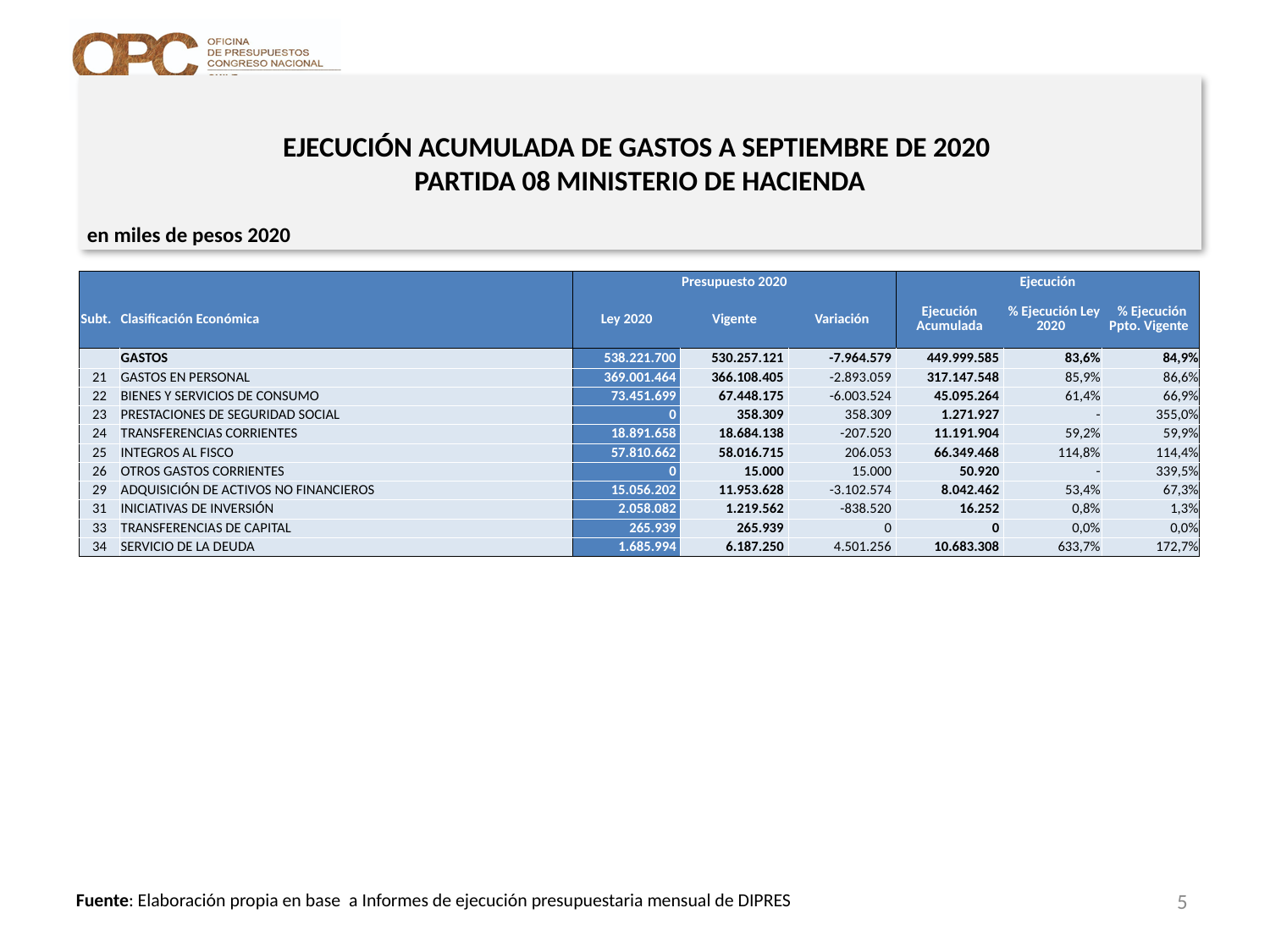

# EJECUCIÓN ACUMULADA DE GASTOS A SEPTIEMBRE DE 2020 PARTIDA 08 MINISTERIO DE HACIENDA
en miles de pesos 2020
|  |  | Presupuesto 2020 |  |  | Ejecución |  |  |
| --- | --- | --- | --- | --- | --- | --- | --- |
| Subt. | Clasificación Económica | Ley 2020 | Vigente | Variación | Ejecución Acumulada | % Ejecución Ley 2020 | % Ejecución Ppto. Vigente |
|  | GASTOS | 538.221.700 | 530.257.121 | -7.964.579 | 449.999.585 | 83,6% | 84,9% |
| 21 | GASTOS EN PERSONAL | 369.001.464 | 366.108.405 | -2.893.059 | 317.147.548 | 85,9% | 86,6% |
| 22 | BIENES Y SERVICIOS DE CONSUMO | 73.451.699 | 67.448.175 | -6.003.524 | 45.095.264 | 61,4% | 66,9% |
| 23 | PRESTACIONES DE SEGURIDAD SOCIAL | 0 | 358.309 | 358.309 | 1.271.927 | - | 355,0% |
| 24 | TRANSFERENCIAS CORRIENTES | 18.891.658 | 18.684.138 | -207.520 | 11.191.904 | 59,2% | 59,9% |
| 25 | INTEGROS AL FISCO | 57.810.662 | 58.016.715 | 206.053 | 66.349.468 | 114,8% | 114,4% |
| 26 | OTROS GASTOS CORRIENTES | 0 | 15.000 | 15.000 | 50.920 | - | 339,5% |
| 29 | ADQUISICIÓN DE ACTIVOS NO FINANCIEROS | 15.056.202 | 11.953.628 | -3.102.574 | 8.042.462 | 53,4% | 67,3% |
| 31 | INICIATIVAS DE INVERSIÓN | 2.058.082 | 1.219.562 | -838.520 | 16.252 | 0,8% | 1,3% |
| 33 | TRANSFERENCIAS DE CAPITAL | 265.939 | 265.939 | 0 | 0 | 0,0% | 0,0% |
| 34 | SERVICIO DE LA DEUDA | 1.685.994 | 6.187.250 | 4.501.256 | 10.683.308 | 633,7% | 172,7% |
5